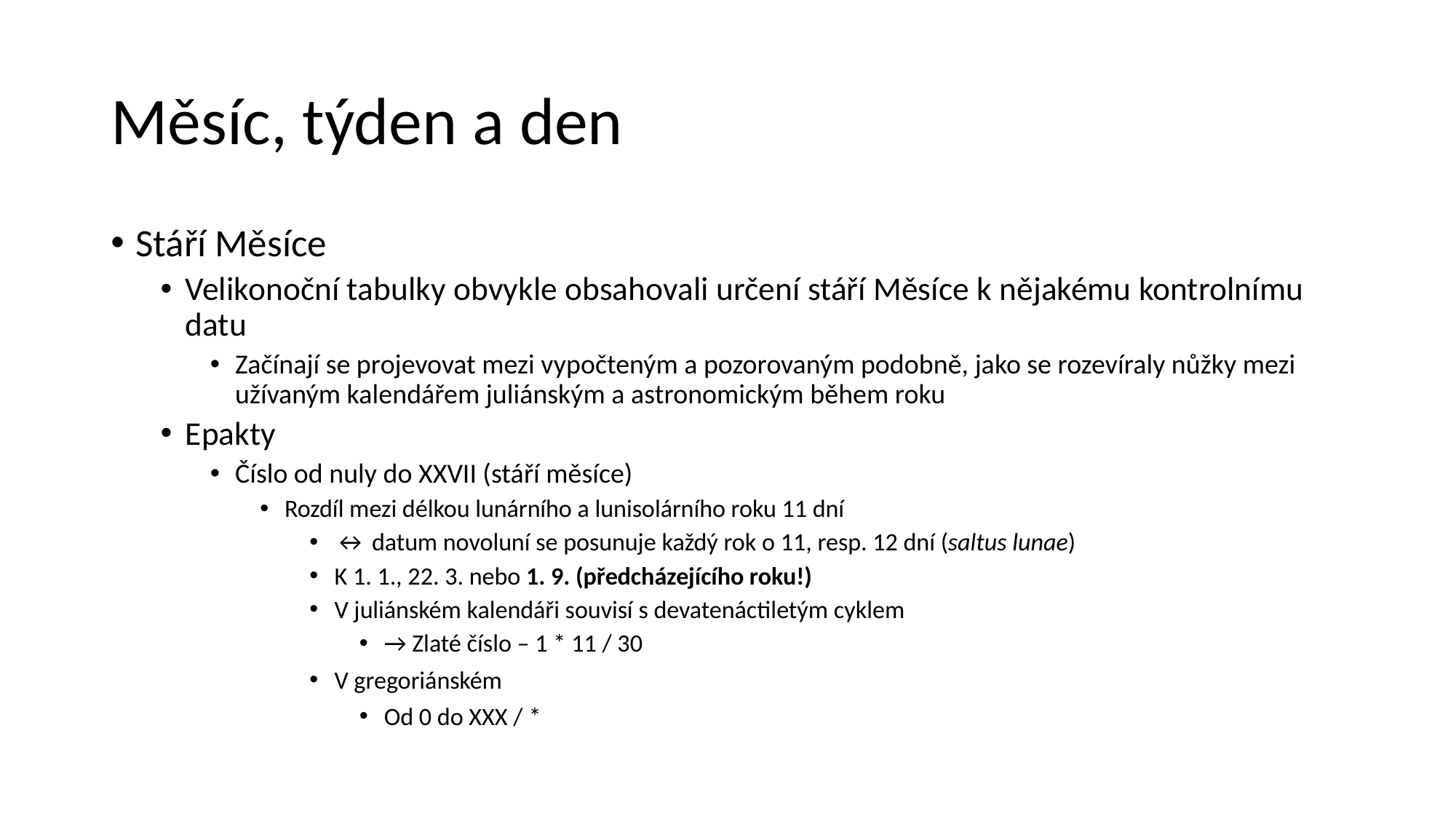

# Měsíc, týden a den
Stáří Měsíce
Velikonoční tabulky obvykle obsahovali určení stáří Měsíce k nějakému kontrolnímu datu
Začínají se projevovat mezi vypočteným a pozorovaným podobně, jako se rozevíraly nůžky mezi užívaným kalendářem juliánským a astronomickým během roku
Epakty
Číslo od nuly do XXVII (stáří měsíce)
Rozdíl mezi délkou lunárního a lunisolárního roku 11 dní
↔ datum novoluní se posunuje každý rok o 11, resp. 12 dní (saltus lunae)
K 1. 1., 22. 3. nebo 1. 9. (předcházejícího roku!)
V juliánském kalendáři souvisí s devatenáctiletým cyklem
→ Zlaté číslo – 1 * 11 / 30
V gregoriánském
Od 0 do XXX / *